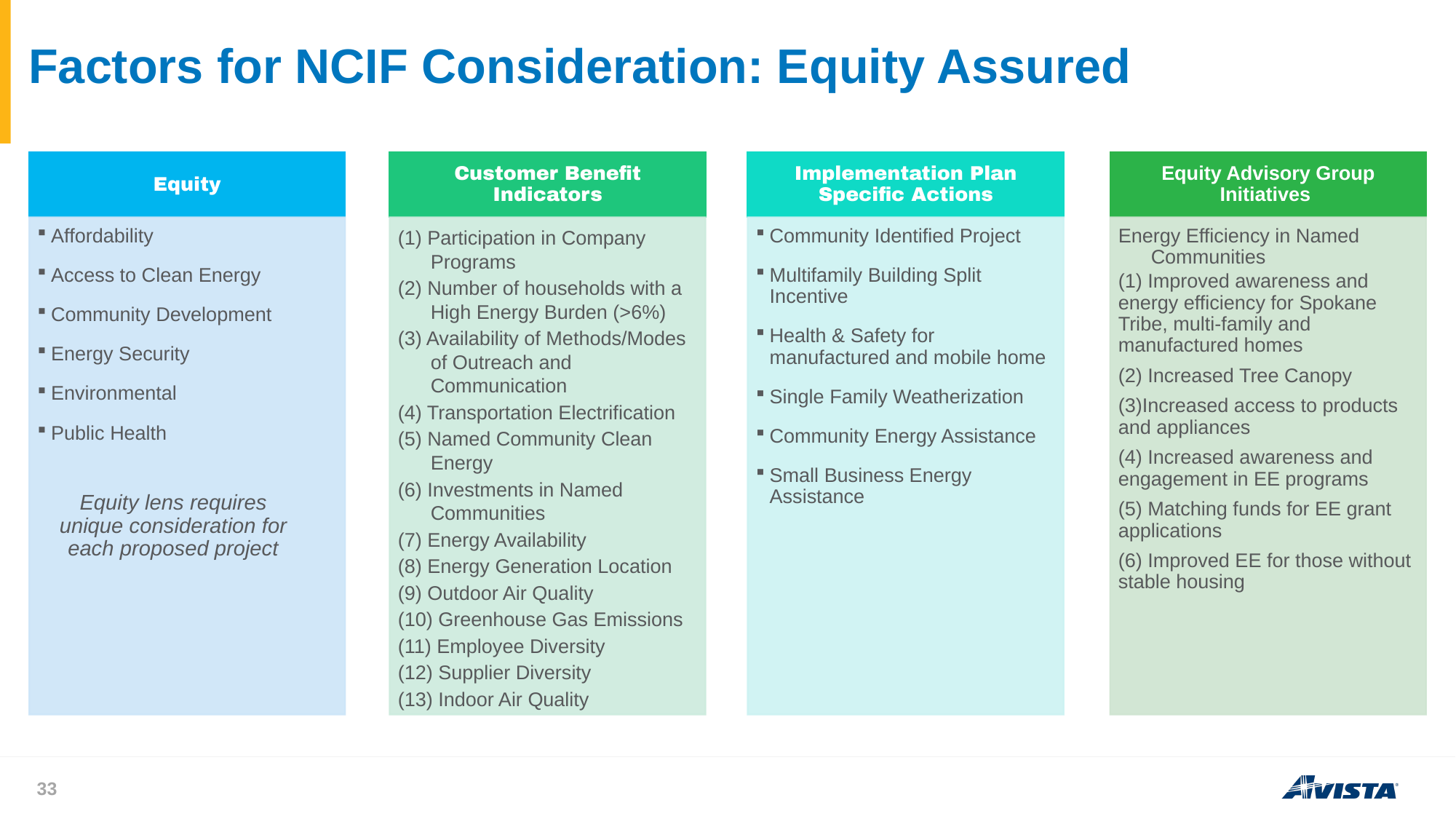

# Factors for NCIF Consideration: Equity Assured
Equity
Affordability
Access to Clean Energy
Community Development
Energy Security
Environmental
Public Health
Implementation Plan Specific Actions
Community Identified Project
Multifamily Building Split Incentive
Health & Safety for manufactured and mobile home
Single Family Weatherization
Community Energy Assistance
Small Business Energy Assistance
Customer Benefit Indicators
(1) Participation in Company Programs
(2) Number of households with a High Energy Burden (>6%)
(3) Availability of Methods/Modes of Outreach and Communication
(4) Transportation Electrification
(5) Named Community Clean Energy
(6) Investments in Named Communities
(7) Energy Availability
(8) Energy Generation Location
(9) Outdoor Air Quality
(10) Greenhouse Gas Emissions
(11) Employee Diversity
(12) Supplier Diversity
(13) Indoor Air Quality
Equity Advisory Group Initiatives
Energy Efficiency in Named Communities
(1) Improved awareness and energy efficiency for Spokane Tribe, multi-family and manufactured homes
(2) Increased Tree Canopy
(3)Increased access to products and appliances
(4) Increased awareness and engagement in EE programs
(5) Matching funds for EE grant applications
(6) Improved EE for those without stable housing
Equity lens requires unique consideration for each proposed project
33